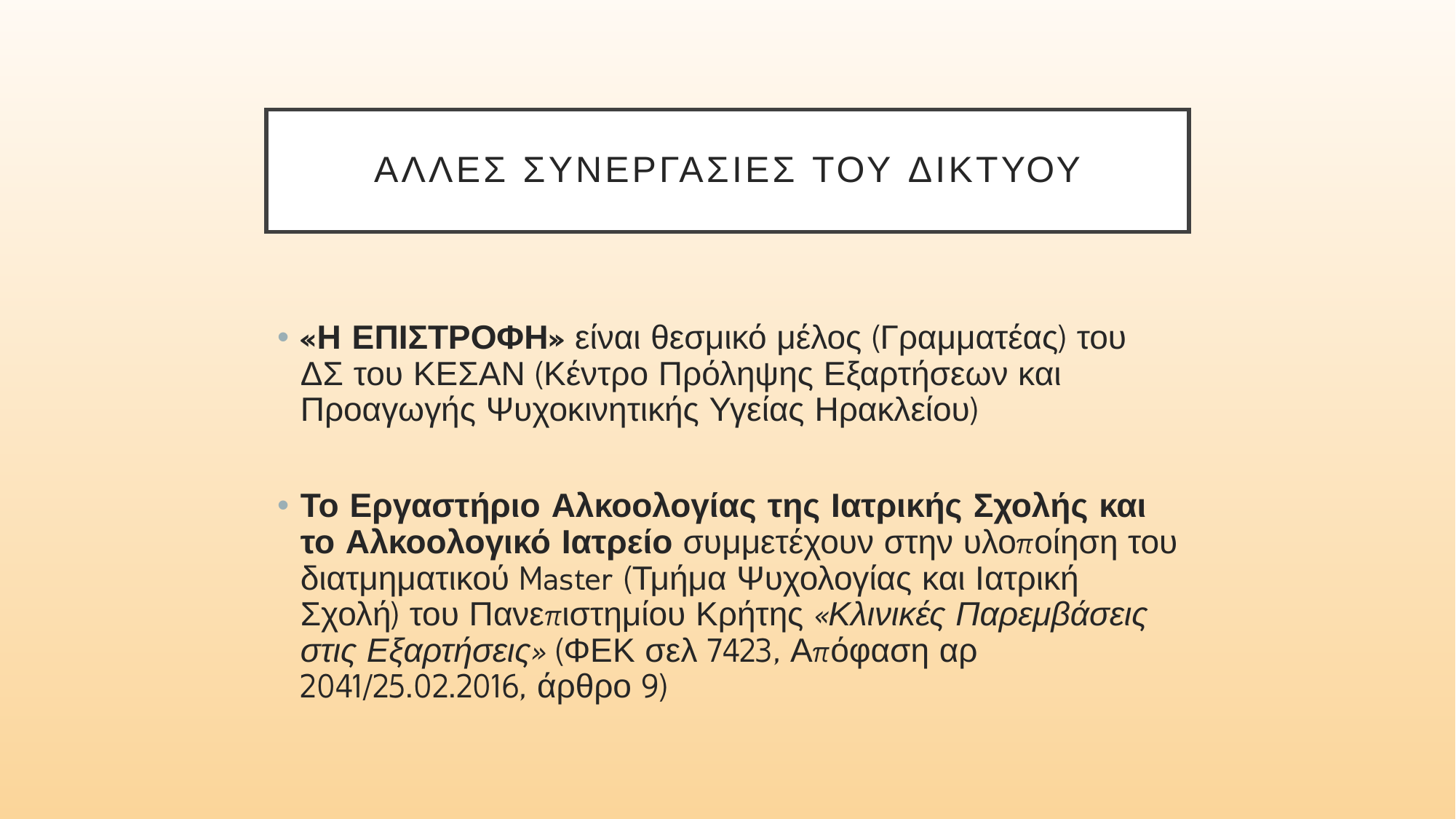

# Αλλες Συνεργασιες του Δικτυου
«Η ΕΠΙΣΤΡΟΦΗ» είναι θεσμικό μέλος (Γραμματέας) του ΔΣ του ΚΕΣΑΝ (Κέντρο Πρόληψης Εξαρτήσεων και Προαγωγής Ψυχοκινητικής Υγείας Ηρακλείου)

Το Εργαστήριο Αλκοολογίας της Ιατρικής Σχολής και το Αλκοολογικό Ιατρείο συμμετέχουν στην υλοποίηση του διατμηματικού Master (Τμήμα Ψυχολογίας και Ιατρική Σχολή) του Πανεπιστημίου Κρήτης «Κλινικές Παρεμβάσεις στις Εξαρτήσεις» (ΦΕΚ σελ 7423, Απόφαση αρ 2041/25.02.2016, άρθρο 9)